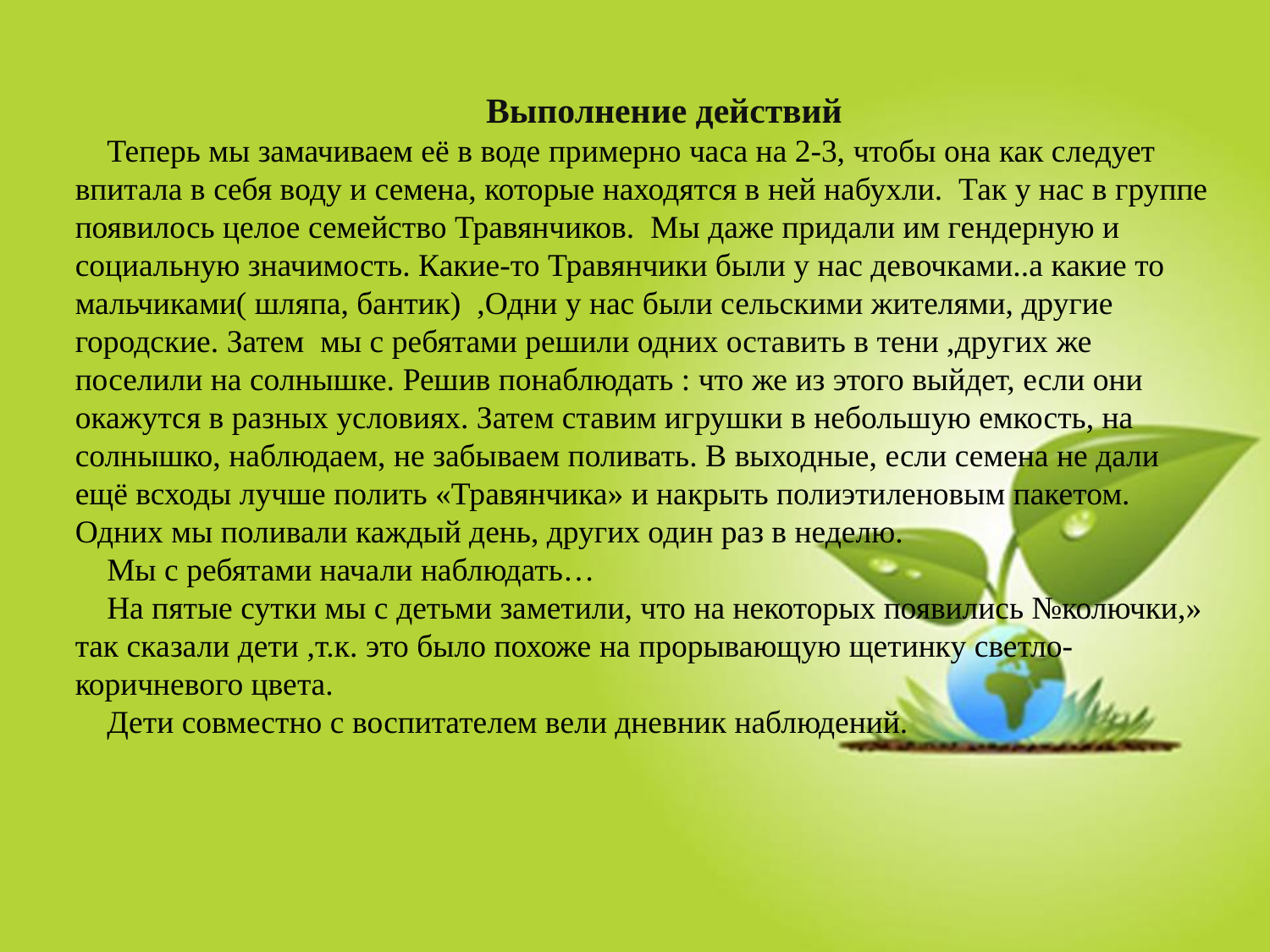

Выполнение действий
Теперь мы замачиваем её в воде примерно часа на 2-3, чтобы она как следует впитала в себя воду и семена, которые находятся в ней набухли.  Так у нас в группе появилось целое семейство Травянчиков.  Мы даже придали им гендерную и социальную значимость. Какие-то Травянчики были у нас девочками..а какие то мальчиками( шляпа, бантик)  ,Одни у нас были сельскими жителями, другие городские. Затем  мы с ребятами решили одних оставить в тени ,других же поселили на солнышке. Решив понаблюдать : что же из этого выйдет, если они окажутся в разных условиях. Затем ставим игрушки в небольшую емкость, на солнышко, наблюдаем, не забываем поливать. В выходные, если семена не дали ещё всходы лучше полить «Травянчика» и накрыть полиэтиленовым пакетом.  Одних мы поливали каждый день, других один раз в неделю.
Мы с ребятами начали наблюдать…
На пятые сутки мы с детьми заметили, что на некоторых появились №колючки,» так сказали дети ,т.к. это было похоже на прорывающую щетинку светло-коричневого цвета.
Дети совместно с воспитателем вели дневник наблюдений.